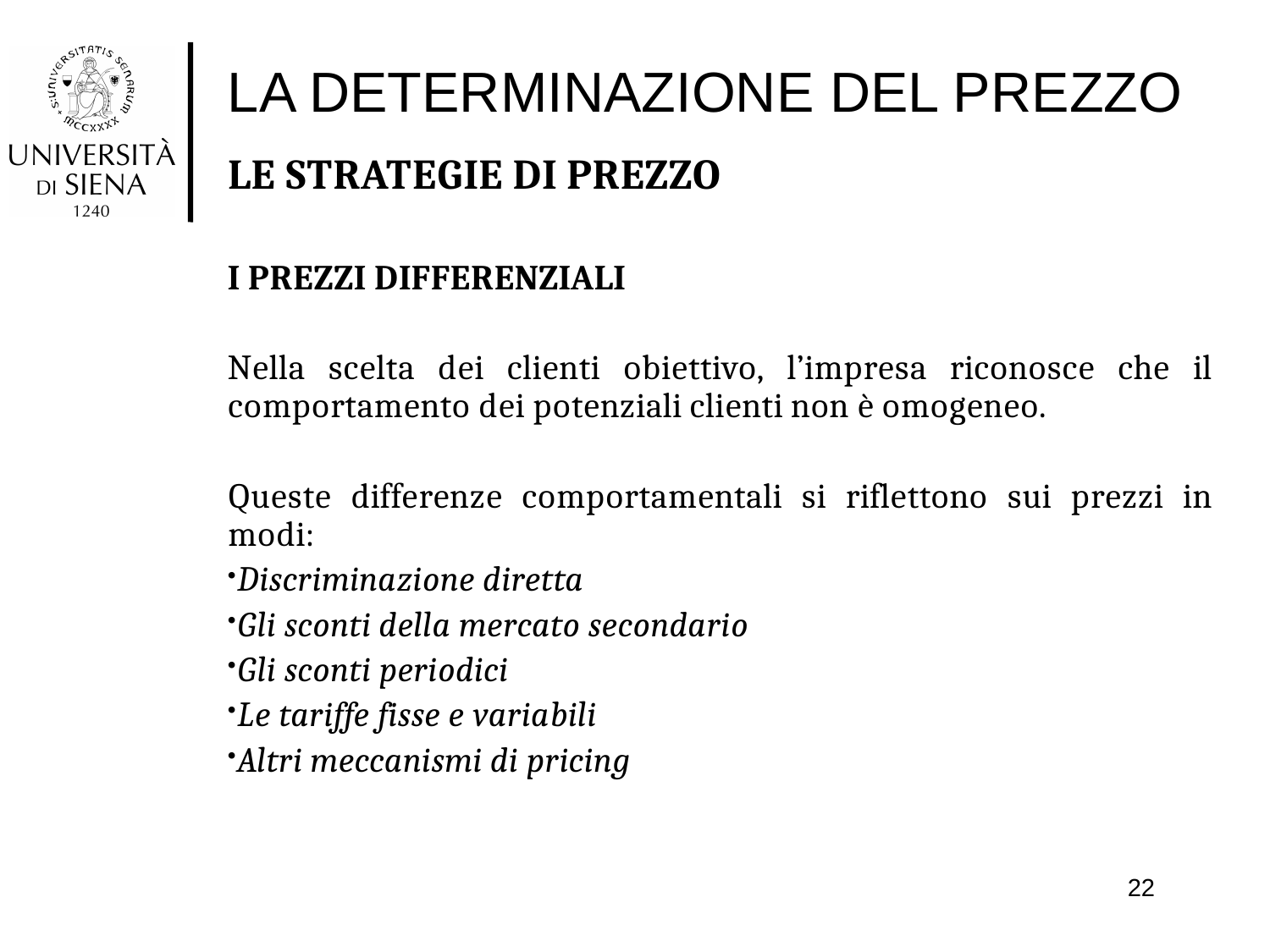

# LA DETERMINAZIONE DEL PREZZO
LE STRATEGIE DI PREZZO

I PREZZI DIFFERENZIALI

Nella scelta dei clienti obiettivo, l’impresa riconosce che il comportamento dei potenziali clienti non è omogeneo.

Queste differenze comportamentali si riflettono sui prezzi in modi:
Discriminazione diretta
Gli sconti della mercato secondario
Gli sconti periodici
Le tariffe fisse e variabili
Altri meccanismi di pricing

22